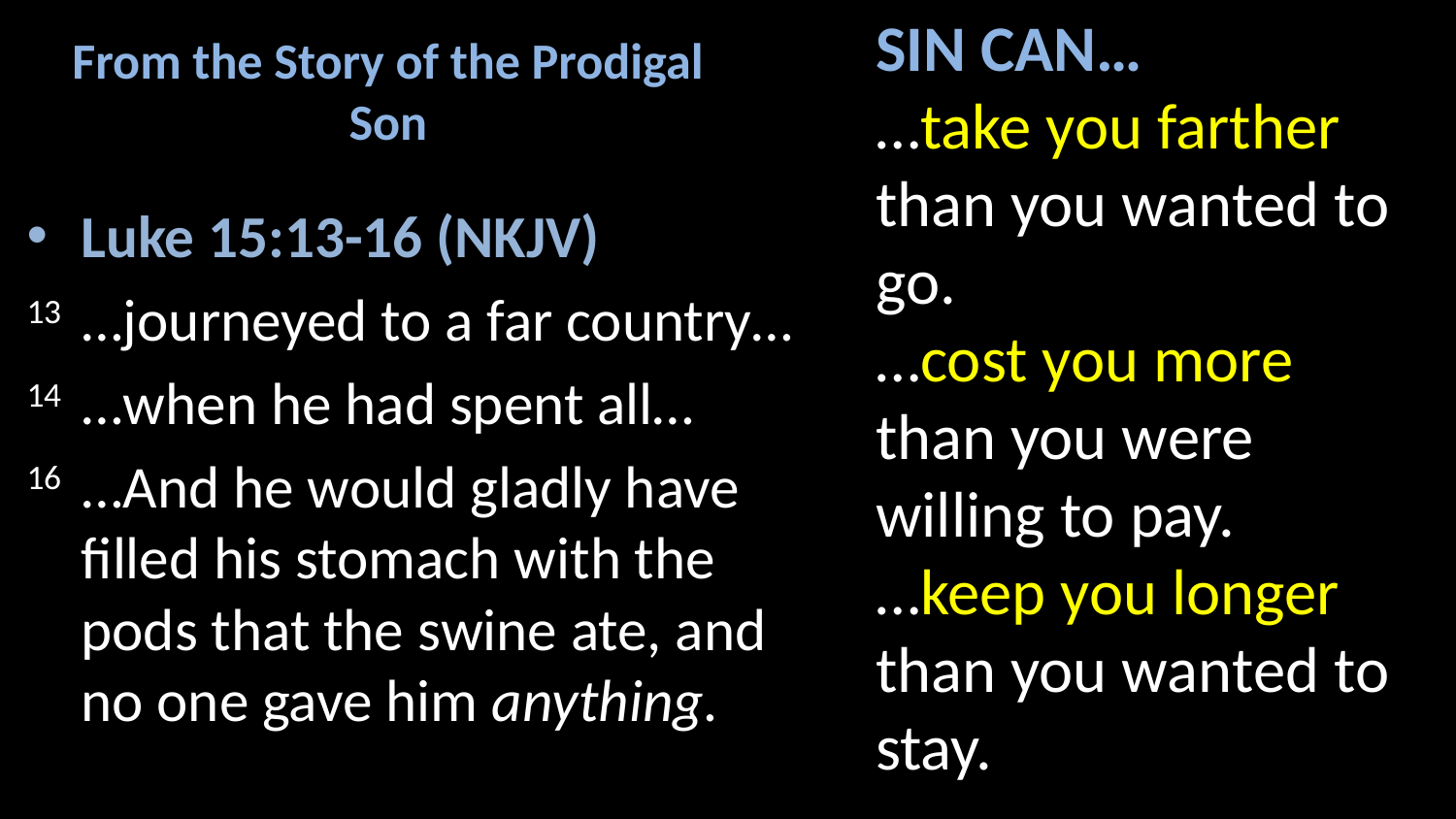

SIN CAN…
…take you farther than you wanted to go.
…cost you more than you were willing to pay.
…keep you longer than you wanted to stay.
# From the Story of the Prodigal Son
Luke 15:13-16 (NKJV)
13  …journeyed to a far country…
14  …when he had spent all…
16  …And he would gladly have filled his stomach with the pods that the swine ate, and no one gave him anything.